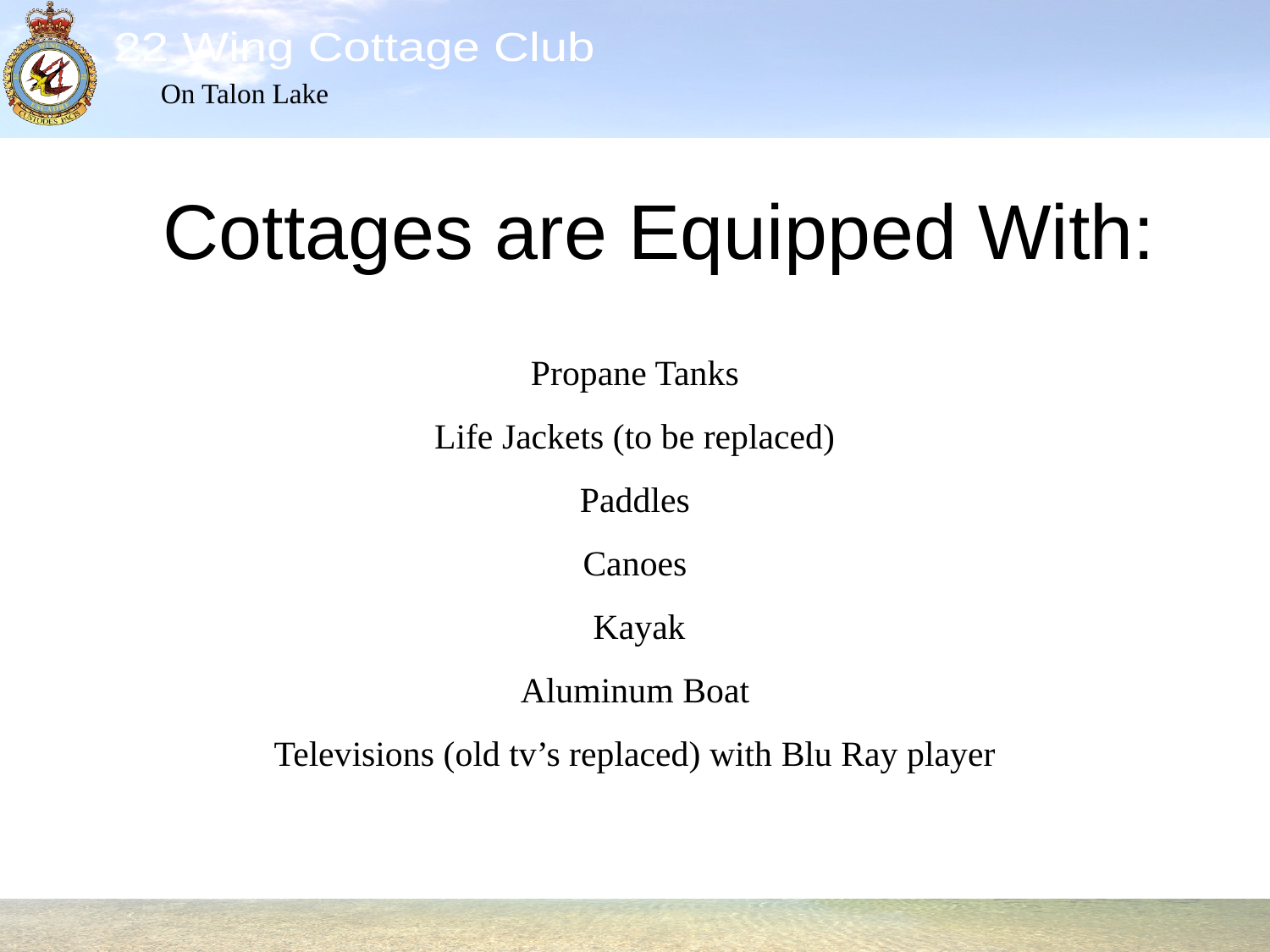

# Cottages are Equipped With:
Propane Tanks
Life Jackets (to be replaced)
Paddles
Canoes
 Kayak
Aluminum Boat
Televisions (old tv’s replaced) with Blu Ray player